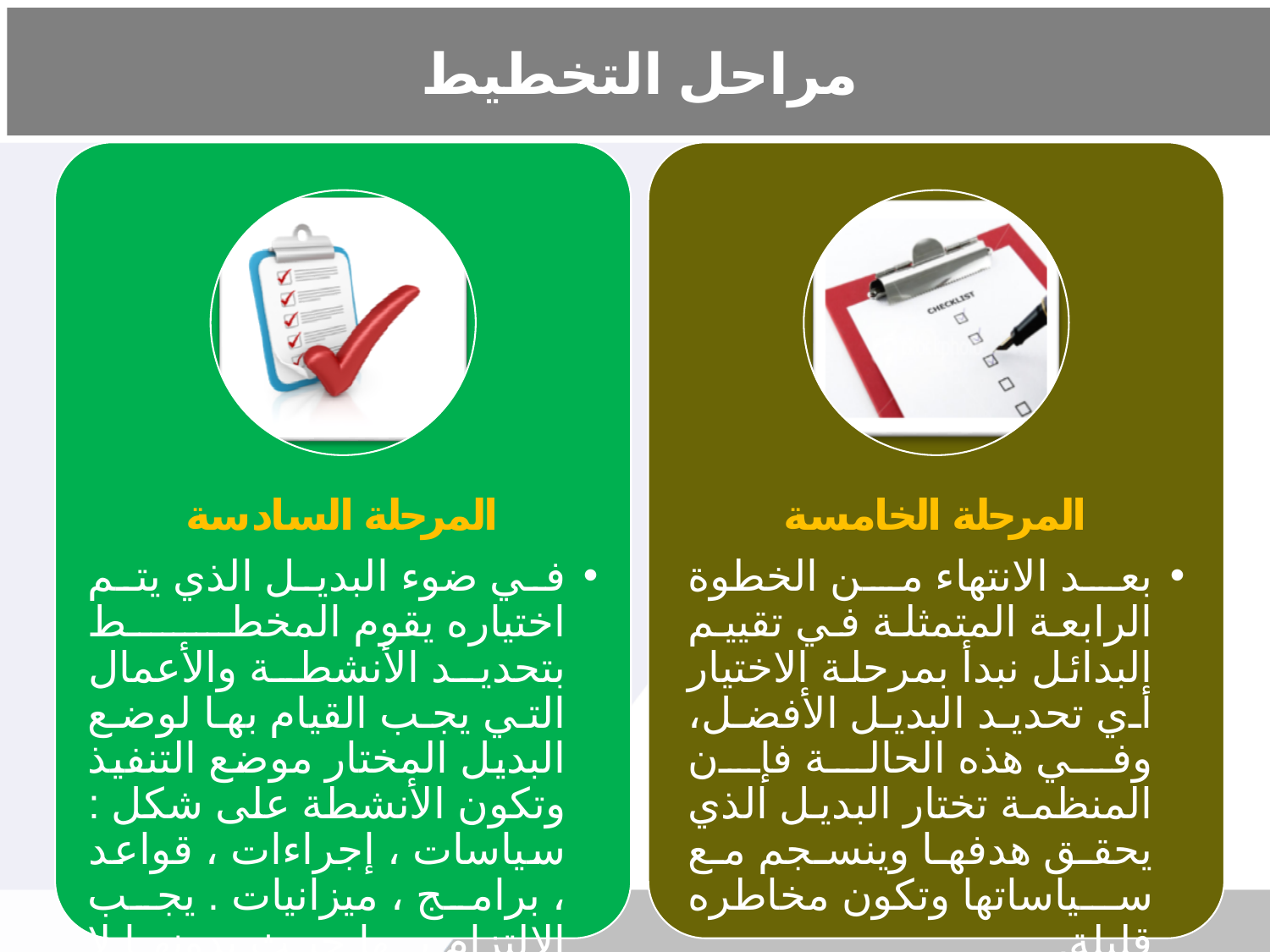

# مراحل التخطيط
المرحلة السادسة
في ضوء البديل الذي يتم اختياره يقوم المخطط بتحديد الأنشطة والأعمال التي يجب القيام بها لوضع البديل المختار موضع التنفيذ وتكون الأنشطة على شكل : سياسات ، إجراءات ، قواعد ، برامج ، ميزانيات . يجب الالتزام بـها حيث بدونها لا يمكن ضمان حسن التنفيذ .
المرحلة الخامسة
بعد الانتهاء من الخطوة الرابعة المتمثلة في تقييم البدائل نبدأ بمرحلة الاختيار أي تحديد البديل الأفضل، وفي هذه الحالة فإن المنظمة تختار البديل الذي يحقق هدفها وينسجم مع سياساتها وتكون مخاطره قليلة.